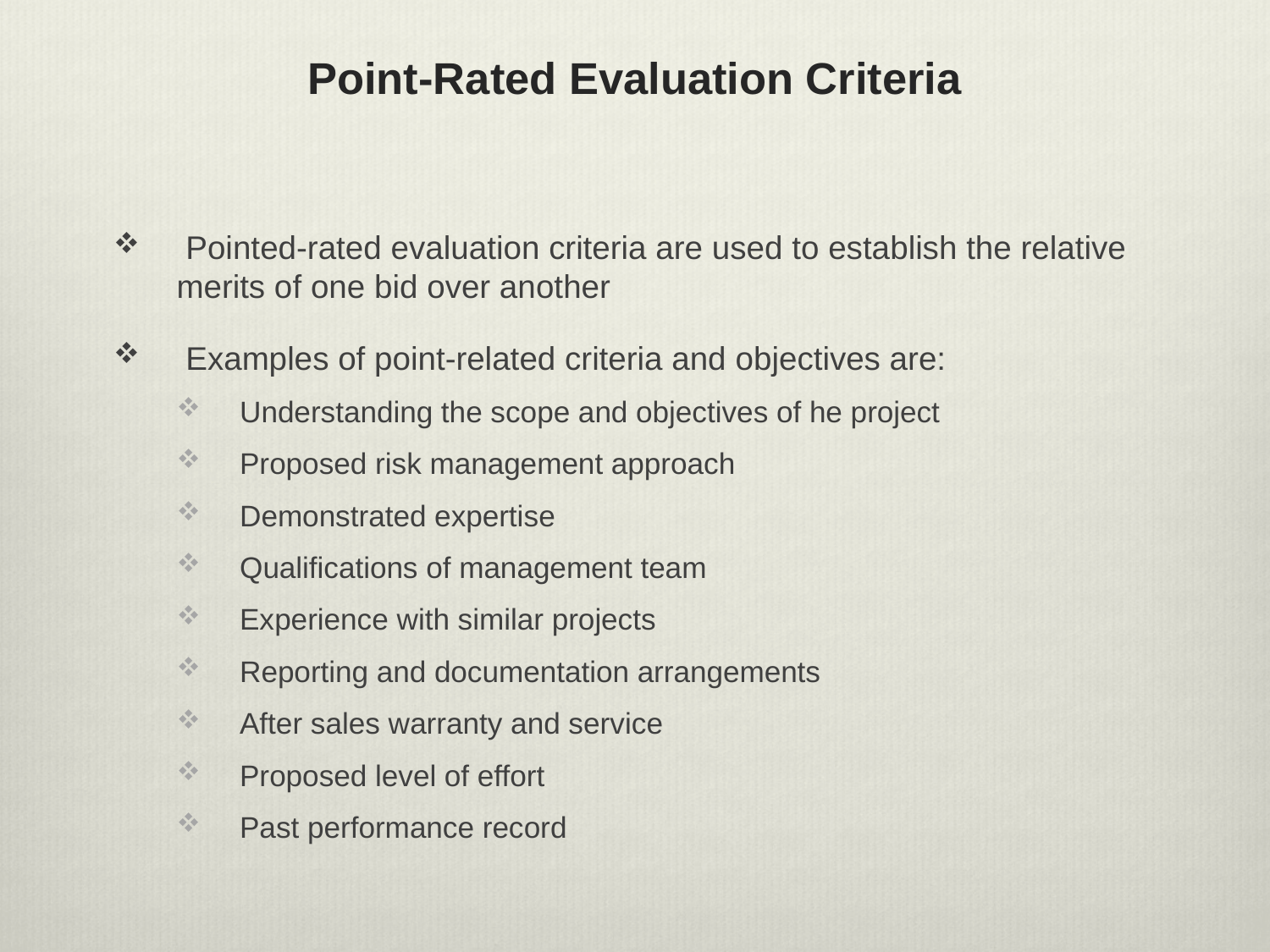

# Point-Rated Evaluation Criteria
 Pointed-rated evaluation criteria are used to establish the relative merits of one bid over another
 Examples of point-related criteria and objectives are:
Understanding the scope and objectives of he project
Proposed risk management approach
Demonstrated expertise
Qualifications of management team
Experience with similar projects
Reporting and documentation arrangements
After sales warranty and service
Proposed level of effort
Past performance record